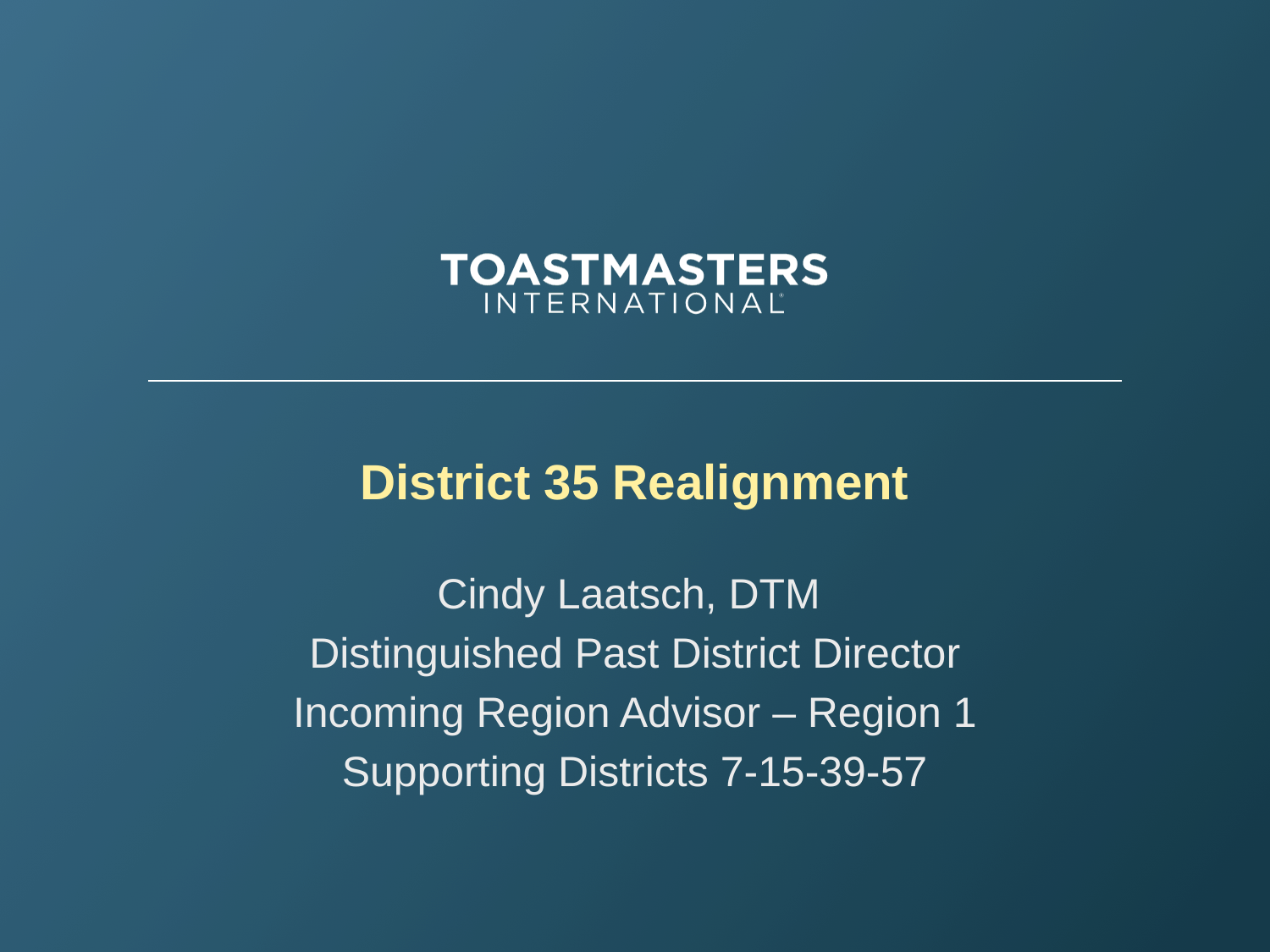

# District 35 Realignment
Cindy Laatsch, DTM
Distinguished Past District Director
Incoming Region Advisor – Region 1
Supporting Districts 7-15-39-57